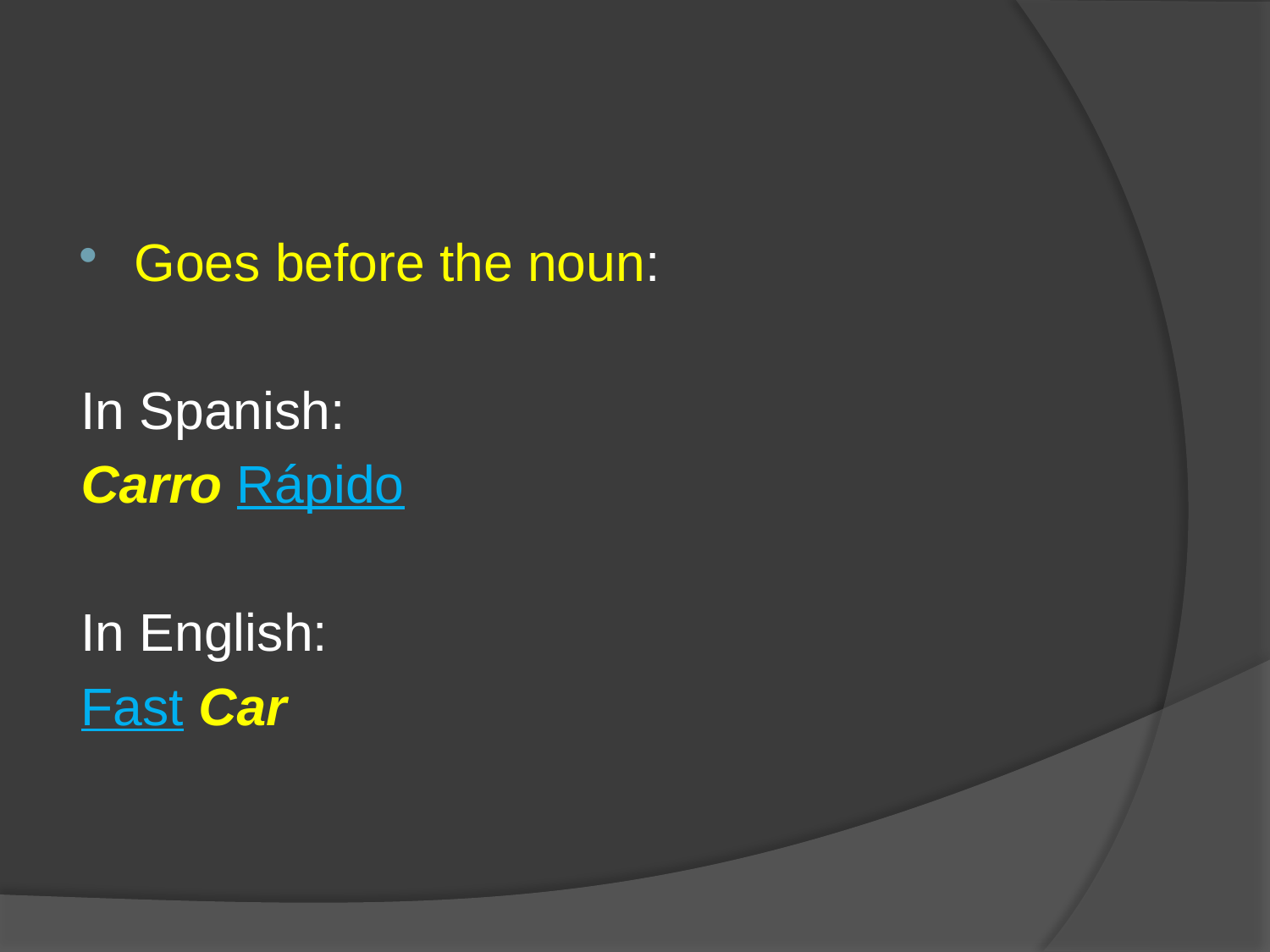

Goes before the noun:

In Spanish:
Carro Rápido

In English:
Fast Car